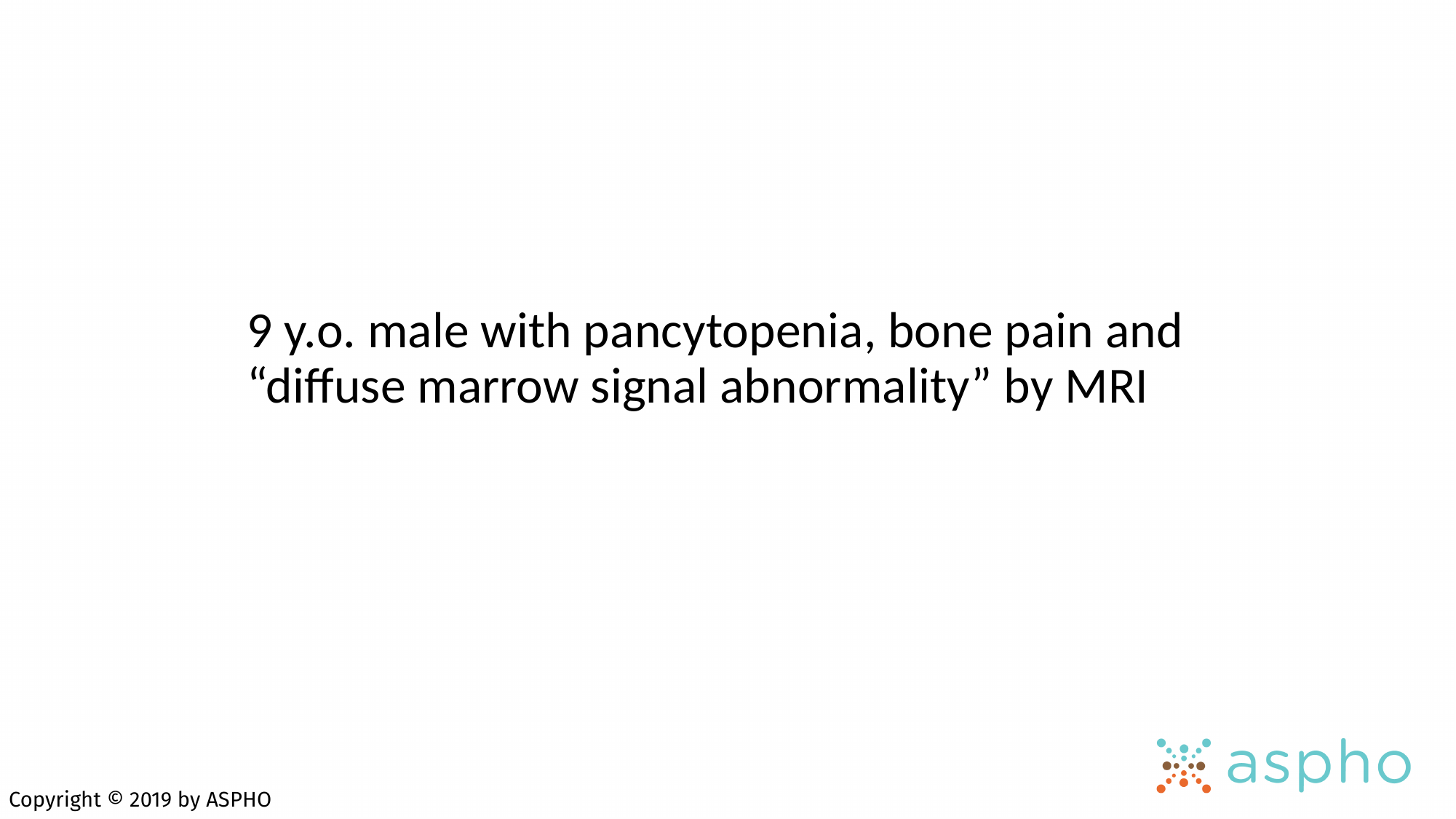

# 9 y.o. male with pancytopenia, bone pain and “diffuse marrow signal abnormality” by MRI
Copyright © 2019 by ASPHO